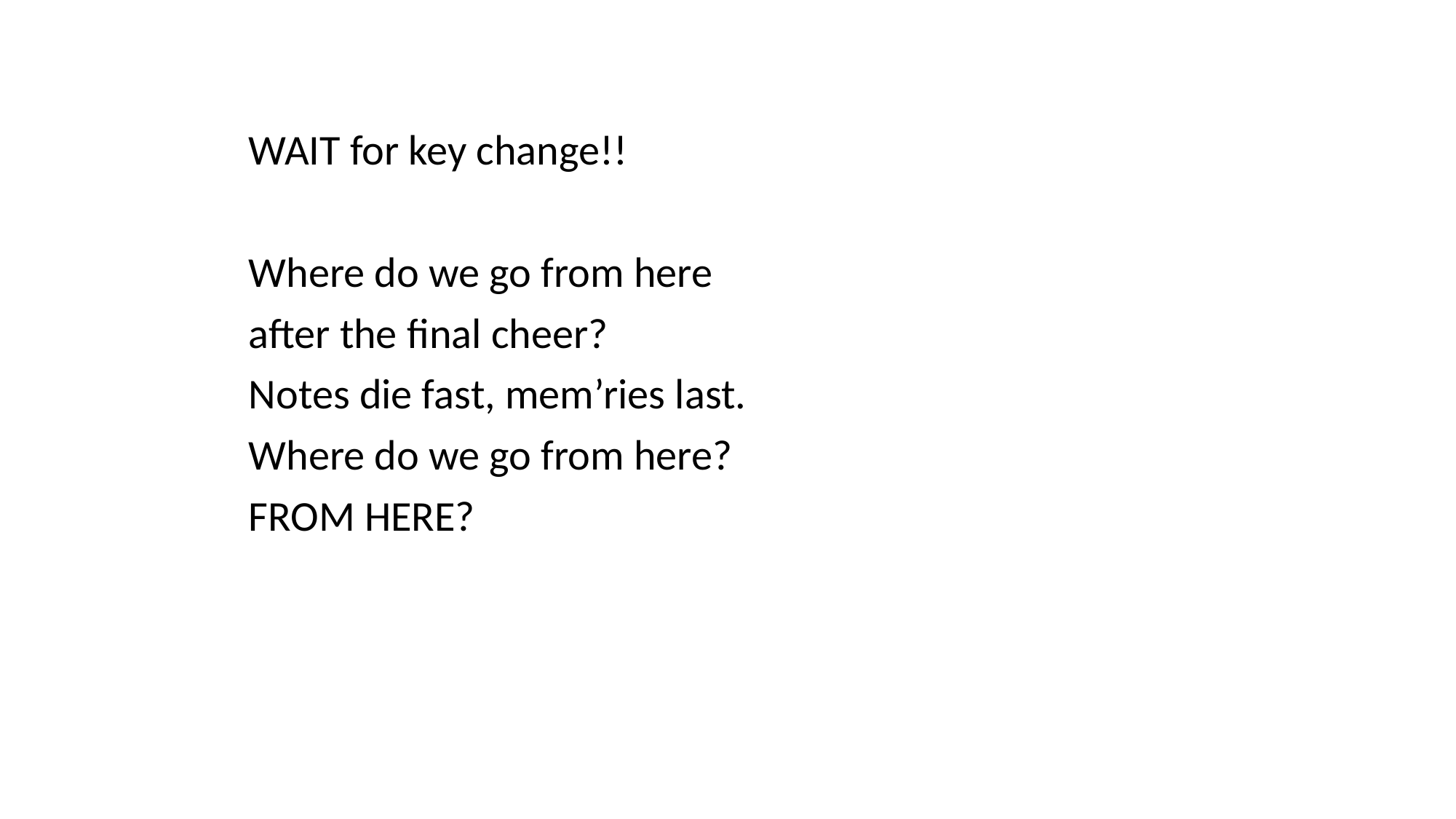

WAIT for key change!!

Where do we go from here
after the final cheer?
Notes die fast, mem’ries last.
Where do we go from here?
FROM HERE?